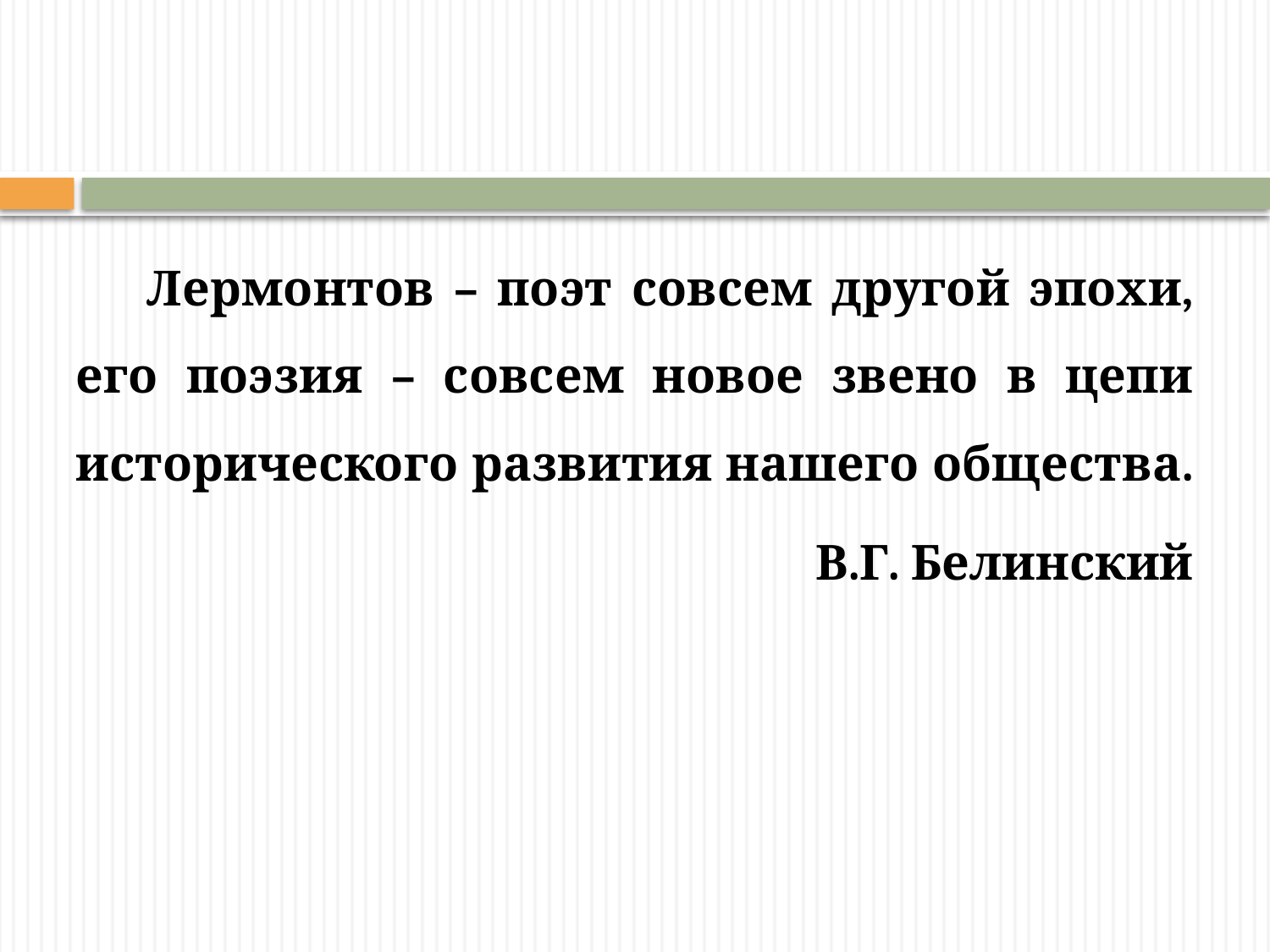

#
Лермонтов – поэт совсем другой эпохи, его поэзия – совсем новое звено в цепи исторического развития нашего общества.
В.Г. Белинский